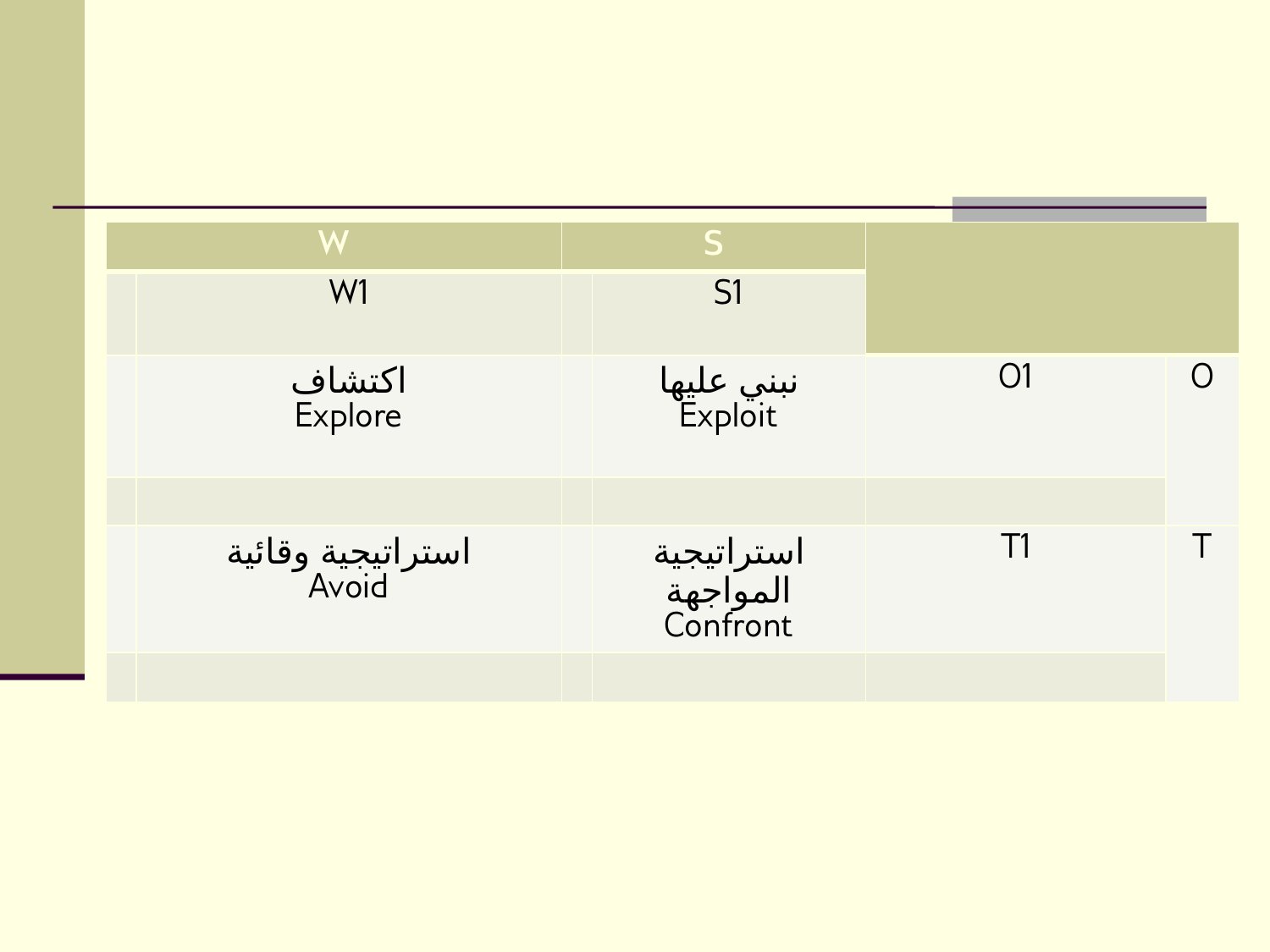

#
| W |  | S |  |  |  |
| --- | --- | --- | --- | --- | --- |
|  | W1 |  | S1 |  |  |
|  | اكتشاف Explore |  | نبني عليها Exploit | O1 | O |
|  |  |  |  |  |  |
|  | استراتيجية وقائية Avoid |  | استراتيجية المواجهة Confront | T1 | T |
|  |  |  |  |  |  |